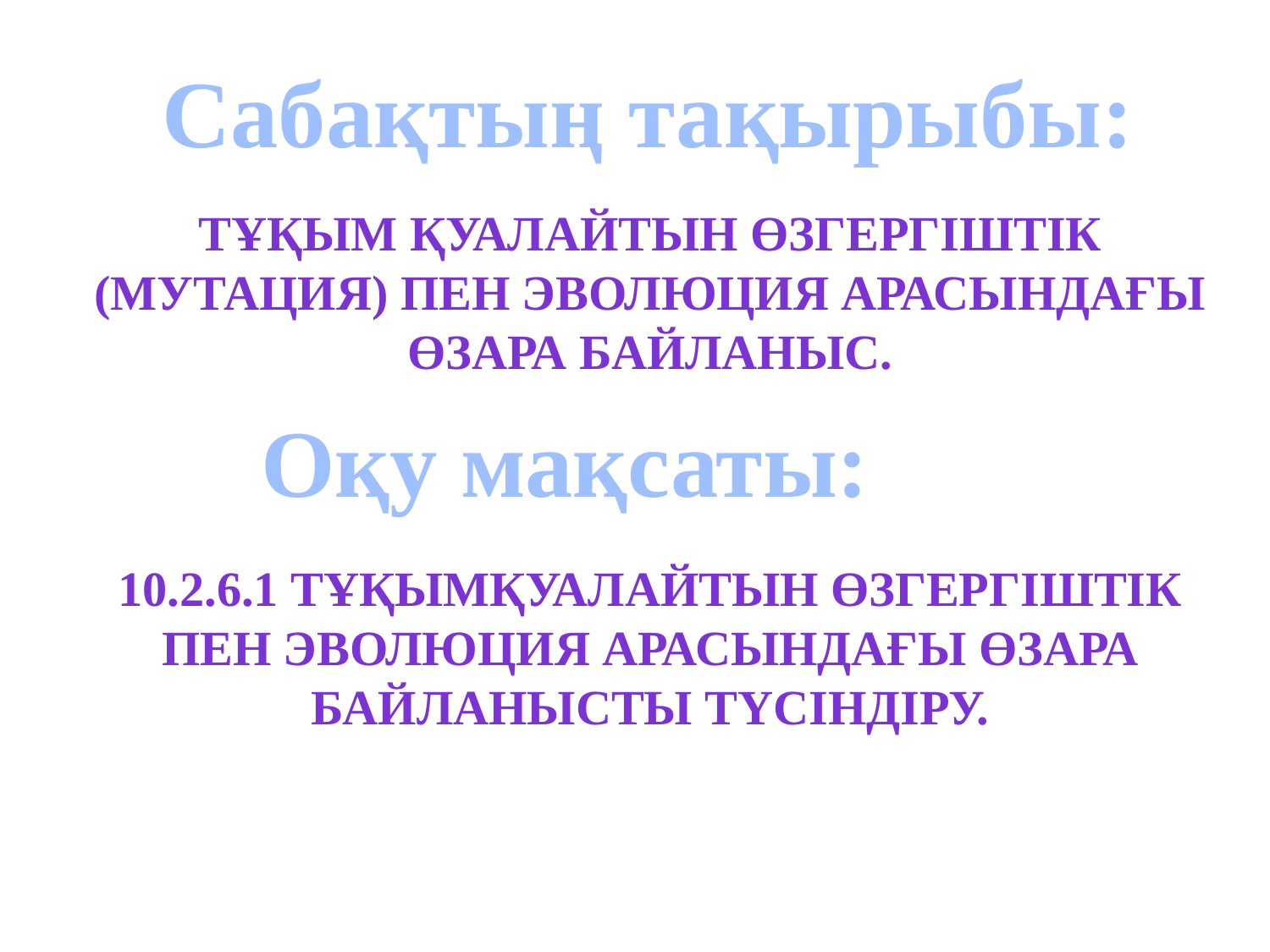

Сабақтың тақырыбы:
Тұқым қуалайтын өзгергіштік (мутация) пен эволюция арасындағы өзара байланыс.

10.2.6.1 тұқымқуалайтын өзгергіштік пен эволюция арасындағы өзара байланысты түсіндіру.
Оқу мақсаты: